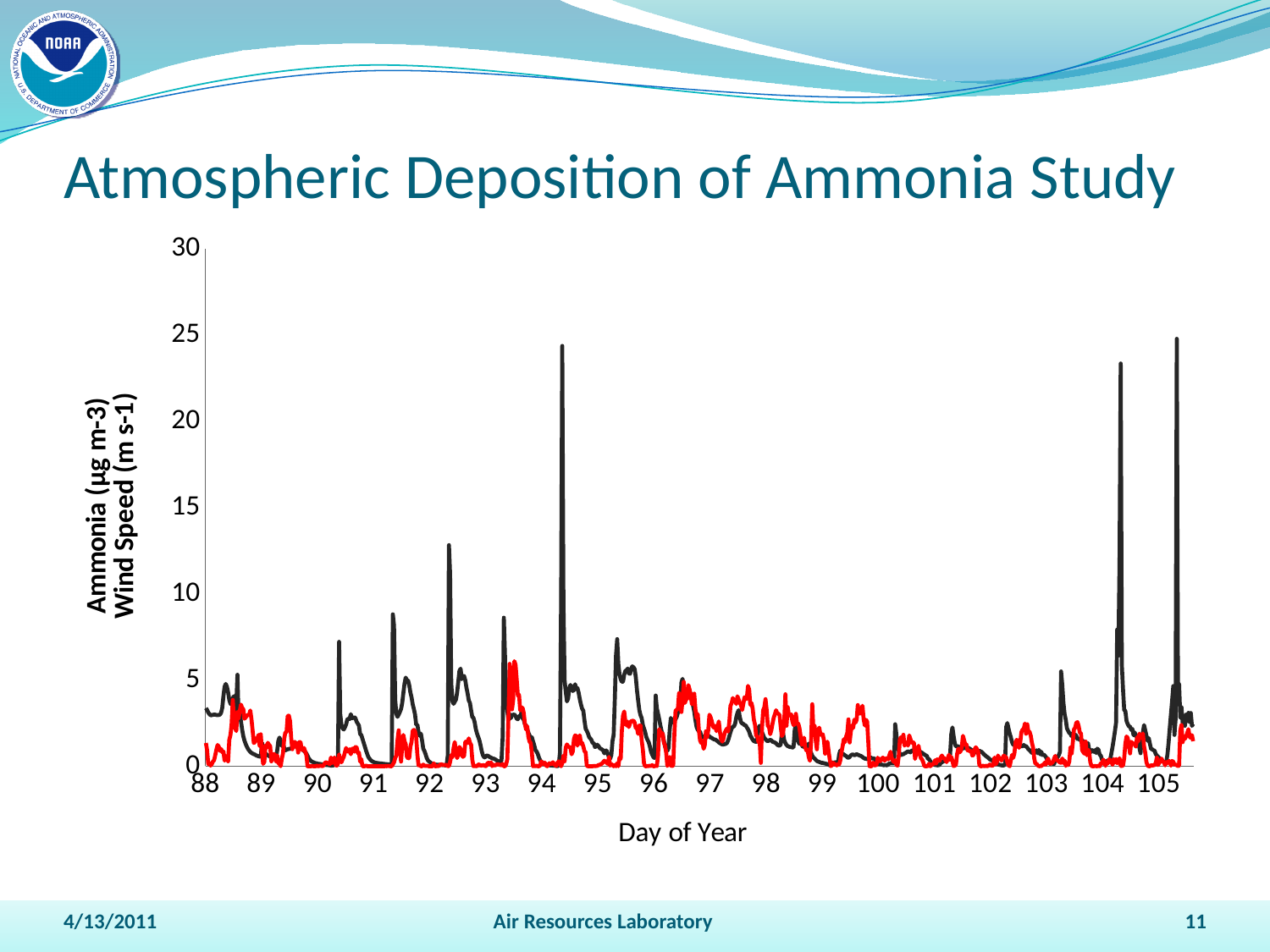

# Atmospheric Deposition of Ammonia Study

### Chart

| Category |  |  |
|---|---|---|
| 88 | 3.3700111000404593 | 1.3476999999999995 |
| 88.0208333333333 | 3.263723613510837 | 0.9316500000000002 |
| 88.0416666666667 | 3.11799797703306 | 0.12974 |
| 88.0625 | 3.0259169847343115 | 0.16894000000000006 |
| 88.0833333333333 | 2.9510357967683003 | 0.037240000000000016 |
| 88.104166666666657 | 2.9633637058123794 | 0.12359000000000005 |
| 88.124999999999986 | 2.9816654369659568 | 0.26945 |
| 88.1458333333333 | 2.996618346041185 | 0.3451200000000001 |
| 88.166666666666671 | 2.991085761423732 | 0.6378700000000004 |
| 88.1875 | 2.9717243576638417 | 0.96612 |
| 88.2083333333333 | 2.9610777094244196 | 1.2347999999999995 |
| 88.229166666666657 | 2.9716379407696247 | 1.1431 |
| 88.25 | 2.9933862857145406 | 0.88995 |
| 88.2708333333333 | 3.104438376982271 | 1.0004 |
| 88.2916666666667 | 3.381019453864663 | 0.8189500000000002 |
| 88.3125 | 4.072980182656003 | 0.8528700000000002 |
| 88.3333333333333 | 4.607260403945285 | 0.3215500000000001 |
| 88.354166666666657 | 4.775235435027422 | 0.5843499999999998 |
| 88.374999999999986 | 4.606677873410369 | 0.57657 |
| 88.3958333333333 | 4.296869926564479 | 0.28474000000000005 |
| 88.4166666666667 | 3.849137998947541 | 1.5355999999999996 |
| 88.437500000000028 | 3.6203092339078853 | 1.8049999999999995 |
| 88.4583333333333 | 3.591384198964794 | 2.4263999999999997 |
| 88.479166666666657 | 3.938590990565347 | 3.8449999999999998 |
| 88.5 | 4.0682330461450755 | 2.7083 |
| 88.5208333333333 | 2.614592897589793 | 2.207500000000001 |
| 88.5416666666667 | 3.5869123777854393 | 2.043 |
| 88.5625 | 5.306271092238053 | 3.138 |
| 88.5833333333333 | 2.7213454524035807 | 2.7598 |
| 88.604166666666657 | 3.116319541009218 | 3.2069 |
| 88.624999999999986 | 2.6035424605163797 | 3.575499999999999 |
| 88.6458333333333 | 2.1221211553280352 | 3.382299999999999 |
| 88.666666666666671 | 1.7449468359301155 | 3.312799999999999 |
| 88.6875 | 1.4904311787591558 | 2.752899999999999 |
| 88.7083333333333 | 1.2923237442659294 | 2.8318999999999988 |
| 88.729166666666657 | 1.1400410977308395 | 2.938299999999999 |
| 88.75 | 1.0112170563528873 | 2.966299999999999 |
| 88.7708333333333 | 0.9078785171234367 | 2.9943 |
| 88.7916666666667 | 0.8341181770948127 | 3.235 |
| 88.8125 | 0.7717840597214825 | 2.7143 |
| 88.8333333333333 | 0.7321849124527606 | 2.055899999999999 |
| 88.854166666666657 | 0.7007441661940552 | 1.3472 |
| 88.874999999999986 | 0.6743952895446389 | 1.407799999999999 |
| 88.8958333333333 | 0.6278924374200107 | 1.6148 |
| 88.9166666666667 | 0.603612259792229 | 1.5762 |
| 88.937500000000028 | 0.5748540707478705 | 1.818 |
| 88.9583333333333 | 0.5603098864447795 | 1.1828 |
| 88.979166666666657 | 0.5681061731484522 | 1.8505 |
| 89 | 1.3578711118170659 | 0.78563 |
| 89.0208333333333 | 1.0520027360992859 | 0.13976000000000005 |
| 89.0416666666667 | 0.8651523912872994 | 0.25344 |
| 89.0625 | 0.7423605401655103 | 1.2061999999999995 |
| 89.0833333333333 | 0.6740155603118898 | 1.0602 |
| 89.104166666666657 | 0.6301079586748622 | 1.3612 |
| 89.124999999999986 | 0.5879160430165498 | 1.2328999999999997 |
| 89.1458333333333 | 0.5740373004289484 | 1.1796 |
| 89.166666666666671 | 0.5469708824824036 | 0.2831100000000001 |
| 89.1875 | 0.5318351139784568 | 0.70555 |
| 89.2083333333333 | 0.5167486970182129 | 0.7007500000000002 |
| 89.229166666666657 | 0.5081746512316678 | 0.68099 |
| 89.25 | 0.5192473275685475 | 0.26814000000000004 |
| 89.2708333333333 | 0.8943368743475132 | 0.62736 |
| 89.2916666666667 | 1.4806006790924278 | 0.18658000000000005 |
| 89.3125 | 1.662357526950365 | 0.13453 |
| 89.3333333333333 | 1.4570417336979378 | 0.0 |
| 89.354166666666657 | 1.1752822316125002 | 0.43904000000000015 |
| 89.374999999999986 | 1.343664087532302 | 0.7450700000000002 |
| 89.3958333333333 | 1.0530329041832553 | 1.5964 |
| 89.4166666666667 | 0.9217926556027727 | 1.9571 |
| 89.437500000000028 | 0.9549890448836097 | 1.9757 |
| 89.4583333333333 | 0.9855163405542376 | 2.911199999999999 |
| 89.479166666666657 | 1.003215634384943 | 2.934999999999999 |
| 89.5 | 1.0087172849878059 | 2.6214 |
| 89.5208333333333 | 1.0455687603401425 | 1.6325 |
| 89.5416666666667 | 1.0945162265045305 | 0.9833199999999997 |
| 89.5625 | 1.1477060662334169 | 1.3594999999999995 |
| 89.5833333333333 | 1.2573164786555302 | 1.4166999999999996 |
| 89.604166666666657 | 1.3512281186694497 | 1.1006 |
| 89.624999999999986 | 1.325710506578132 | 1.3245 |
| 89.6458333333333 | 1.328459115920208 | 0.78934 |
| 89.666666666666671 | 1.2940113929453168 | 1.4008999999999996 |
| 89.6875 | 1.1560855380966342 | 1.3951 |
| 89.7083333333333 | 1.054446608726224 | 0.9479900000000002 |
| 89.729166666666657 | 0.9531359445563227 | 0.94053 |
| 89.75 | 0.8816266643895775 | 1.0572999999999995 |
| 89.7708333333333 | 0.8212273861199407 | 0.8466100000000002 |
| 89.7916666666667 | 0.7449906131162075 | 0.6461500000000002 |
| 89.8125 | 0.6121326066212667 | 0.0 |
| 89.8333333333333 | 0.4572367190058809 | 0.0 |
| 89.854166666666657 | 0.3738330040879778 | 0.0 |
| 89.874999999999986 | 0.29915769128490244 | 0.0 |
| 89.8958333333333 | 0.25297468751018887 | 0.014700000000000001 |
| 89.9166666666667 | 0.22938955307129308 | 0.0 |
| 89.937500000000028 | 0.19965714386084762 | 0.0 |
| 89.9583333333333 | 0.17571963597582096 | 0.0 |
| 89.979166666666657 | 0.16748038393576972 | 0.0386 |
| 90 | 0.1425602571229188 | 0.0 |
| 90.0208333333333 | 0.1339039682973423 | 0.011760000000000005 |
| 90.0416666666667 | 0.12788375308973307 | 0.03593 |
| 90.0625 | 0.10870632129117723 | 0.01612 |
| 90.0833333333333 | 0.10925051482814815 | 5.000000000000003e-05 |
| 90.104166666666657 | 0.09495391801954045 | 0.07922000000000001 |
| 90.124999999999986 | 0.08979185243894851 | 0.2058 |
| 90.1458333333333 | 0.07196563520547655 | 0.22703 |
| 90.166666666666671 | 0.07399955207804029 | 0.18821000000000007 |
| 90.1875 | 0.056402368117734816 | 0.16774000000000006 |
| 90.2083333333333 | 0.06400743241488308 | 0.1133 |
| 90.229166666666657 | 0.031362011203964285 | 0.50998 |
| 90.25 | 0.03980798315384371 | 0.18048000000000006 |
| 90.2708333333333 | 0.04694452805351101 | 0.37627000000000016 |
| 90.2916666666667 | 0.08366228174132885 | 0.5055699999999996 |
| 90.3125 | 0.10849938287028488 | 0.08014 |
| 90.3333333333333 | 0.11954549185394998 | 0.032070000000000015 |
| 90.354166666666657 | 0.27040068085171876 | 0.13785 |
| 90.374999999999986 | 7.2161768649856155 | 0.6858900000000002 |
| 90.3958333333333 | 3.0281290212790295 | 0.3597700000000001 |
| 90.4166666666667 | 2.404271966790921 | 0.22682 |
| 90.437500000000028 | 2.2000844846214185 | 0.4051200000000001 |
| 90.4583333333333 | 2.1301790080098186 | 0.5433599999999997 |
| 90.479166666666657 | 2.2613838266054884 | 0.8158500000000002 |
| 90.5 | 2.423389088553757 | 1.0597999999999996 |
| 90.5208333333333 | 2.7105105523681186 | 0.8510200000000002 |
| 90.5416666666667 | 2.756812784259155 | 0.86333 |
| 90.5625 | 2.7340632608456 | 0.9845699999999995 |
| 90.5833333333333 | 3.0198081642509145 | 0.6934 |
| 90.604166666666657 | 2.782280453161447 | 0.98762 |
| 90.624999999999986 | 2.802953254050973 | 1.0376999999999996 |
| 90.6458333333333 | 2.8450242989471097 | 0.84596 |
| 90.666666666666671 | 2.7869019485419155 | 1.1189 |
| 90.6875 | 2.5806075915476403 | 1.0905 |
| 90.7083333333333 | 2.470918608458471 | 0.76658 |
| 90.729166666666657 | 2.3565850966946496 | 0.78955 |
| 90.75 | 1.864921963609374 | 0.26525000000000004 |
| 90.7708333333333 | 1.8078489727447047 | 0.4092 |
| 90.7916666666667 | 1.592350325835947 | 0.0 |
| 90.8125 | 1.370625612945532 | 0.0 |
| 90.8333333333333 | 1.1552636793379276 | 0.0 |
| 90.854166666666657 | 0.9183542961697544 | 0.04840000000000001 |
| 90.874999999999986 | 0.7227221451378997 | 0.0 |
| 90.8958333333333 | 0.5412785192429812 | 0.0 |
| 90.9166666666667 | 0.44195732901447154 | 0.0 |
| 90.937500000000028 | 0.3543959255342284 | 0.0 |
| 90.9583333333333 | 0.3012050186385103 | 0.0 |
| 90.979166666666657 | 0.2564112519791521 | 0.0 |
| 91 | 0.23056936258256275 | 0.0 |
| 91.0208333333333 | 0.2026579626671244 | 0.0 |
| 91.0416666666667 | 0.1921930641102376 | 0.0 |
| 91.0625 | 0.18544343946823735 | 0.0 |
| 91.0833333333333 | 0.1712535579627937 | 0.0 |
| 91.104166666666657 | 0.16397892428990568 | 0.0 |
| 91.124999999999986 | 0.15684448990214872 | 0.0 |
| 91.1458333333333 | 0.1492936017834761 | 0.0 |
| 91.166666666666671 | 0.1379880224275807 | 0.0 |
| 91.1875 | 0.1306527006561594 | 0.0 |
| 91.2083333333333 | 0.12186163634990796 | 0.012140000000000001 |
| 91.229166666666657 | 0.11792681922063362 | 0.0 |
| 91.25 | 0.11322326145101234 | 0.02194 |
| 91.2708333333333 | 0.10244332807340002 | 0.00871 |
| 91.2916666666667 | 0.09889402836542631 | 0.0 |
| 91.3125 | 0.13908727003247523 | 0.0 |
| 91.3333333333333 | 8.810946212740667 | 0.11493 |
| 91.354166666666657 | 8.174127333543108 | 0.22235 |
| 91.374999999999986 | 3.850334793373339 | 0.4769900000000001 |
| 91.3958333333333 | 3.0414558690437232 | 0.6269800000000002 |
| 91.4166666666667 | 2.8629506965283213 | 1.4951999999999996 |
| 91.437500000000028 | 2.993803871153609 | 2.0824 |
| 91.4583333333333 | 3.1476536011878706 | 1.084 |
| 91.479166666666657 | 3.3164943291486613 | 0.26863000000000004 |
| 91.5 | 3.6667974111793793 | 1.1711 |
| 91.5208333333333 | 4.239825120744964 | 1.8132999999999995 |
| 91.5416666666667 | 4.801583532705156 | 1.4414999999999996 |
| 91.5625 | 5.1398895543163405 | 1.2801 |
| 91.5833333333333 | 4.987959823525471 | 0.5635 |
| 91.604166666666657 | 4.985764180129811 | 0.4545 |
| 91.624999999999986 | 4.71470815679102 | 0.4749700000000001 |
| 91.6458333333333 | 4.283660584638877 | 1.1322 |
| 91.666666666666671 | 3.998120780082737 | 1.4054999999999993 |
| 91.6875 | 3.596348059749134 | 2.0496 |
| 91.7083333333333 | 3.3117515347610085 | 2.1047 |
| 91.729166666666657 | 2.996069100748723 | 2.031599999999999 |
| 91.75 | 2.4115266082579843 | 1.6854 |
| 91.7708333333333 | 2.398385736506796 | 0.6580700000000003 |
| 91.7916666666667 | 1.9879144164496196 | 0.04818 |
| 91.8125 | 1.765984646659215 | 0.06457 |
| 91.8333333333333 | 1.8884171086913688 | 0.0 |
| 91.854166666666657 | 1.503064360734263 | 0.0 |
| 91.874999999999986 | 1.0145547550969019 | 0.09354000000000005 |
| 91.8958333333333 | 0.887275353111041 | 0.034300000000000004 |
| 91.9166666666667 | 0.7025072956498476 | 0.014749999999999996 |
| 91.937500000000028 | 0.47777800368451023 | 0.02744000000000001 |
| 91.9583333333333 | 0.34344915627051864 | 0.01628 |
| 91.979166666666657 | 0.2732734991967297 | 0.0 |
| 92 | 0.22537213726137495 | 0.0 |
| 92.0208333333333 | 0.17088158575852364 | 0.0 |
| 92.0416666666667 | 0.1431401124057321 | 0.0 |
| 92.0625 | 0.11837621715931589 | 0.17286 |
| 92.0833333333333 | 0.10911337995493826 | 0.00234 |
| 92.104166666666657 | 0.09047869485016116 | 0.0 |
| 92.124999999999986 | 0.0926976282231501 | 0.02107 |
| 92.1458333333333 | 0.08133802607884184 | 0.00436 |
| 92.166666666666671 | 0.07650904268973062 | 0.043010000000000013 |
| 92.1875 | 0.07870124583100284 | 0.12941000000000005 |
| 92.2083333333333 | 0.0621482707255501 | 0.09424 |
| 92.229166666666657 | 0.07221046736142334 | 0.07290000000000002 |
| 92.25 | 0.06363721339863039 | 0.06261 |
| 92.2708333333333 | 0.04291975207003629 | 0.07279 |
| 92.2916666666667 | 0.0568218584080034 | 0.08074 |
| 92.3125 | 0.6020624637041525 | 0.0 |
| 92.3333333333333 | 12.828201280482649 | 0.0159 |
| 92.354166666666657 | 11.153026840732414 | 0.24571000000000007 |
| 92.374999999999986 | 4.8178662889983475 | 0.6381400000000003 |
| 92.3958333333333 | 3.7647132510975574 | 0.5290399999999997 |
| 92.4166666666667 | 3.620127525858406 | 1.0665 |
| 92.437500000000028 | 3.742146001918314 | 1.4007999999999996 |
| 92.4583333333333 | 3.8654295785521477 | 0.8232 |
| 92.479166666666657 | 4.263700593858469 | 0.47296000000000016 |
| 92.5 | 4.90874173602116 | 0.68736 |
| 92.5208333333333 | 5.537231031159594 | 1.1142 |
| 92.5416666666667 | 5.658822966334848 | 1.0068999999999995 |
| 92.5625 | 5.049434918151116 | 0.6329700000000003 |
| 92.5833333333333 | 5.219894838149945 | 0.54254 |
| 92.604166666666657 | 5.2310434633769445 | 0.60727 |
| 92.624999999999986 | 4.987981235904147 | 1.405899999999999 |
| 92.6458333333333 | 4.548470700645531 | 1.4398999999999993 |
| 92.666666666666671 | 4.2141543750516535 | 1.3484 |
| 92.6875 | 3.8105185342382972 | 1.6163 |
| 92.7083333333333 | 3.6707514261402747 | 1.3567 |
| 92.729166666666657 | 3.227534876114758 | 1.2361 |
| 92.75 | 2.8546827515105186 | 0.38198000000000026 |
| 92.7708333333333 | 2.8089366574644044 | 0.003480000000000001 |
| 92.7916666666667 | 2.5591957148782405 | 0.009800000000000007 |
| 92.8125 | 2.158680578876277 | 0.01225 |
| 92.8333333333333 | 1.9145294976775418 | 0.0 |
| 92.854166666666657 | 1.708993944226929 | 0.08521000000000002 |
| 92.874999999999986 | 1.5227844143372264 | 0.10731 |
| 92.8958333333333 | 1.2371260621534068 | 0.01775 |
| 92.9166666666667 | 0.8933063354646271 | 0.05145 |
| 92.937500000000028 | 0.6603302004462422 | 0.05205 |
| 92.9583333333333 | 0.5221755522074386 | 0.07290000000000002 |
| 92.979166666666657 | 0.5113298046479978 | 0.0 |
| 93 | 0.6138983760500613 | 0.01753 |
| 93.0208333333333 | 0.6150810819005267 | 0.16704 |
| 93.0416666666667 | 0.580896652876614 | 0.20645000000000005 |
| 93.0625 | 0.5204463240541031 | 0.11552999999999998 |
| 93.0833333333333 | 0.5095277863163623 | 0.22366 |
| 93.104166666666657 | 0.4440113206696959 | 0.006210000000000002 |
| 93.124999999999986 | 0.4483909921636924 | 0.09038000000000002 |
| 93.1458333333333 | 0.4195054120024924 | 0.0465 |
| 93.166666666666671 | 0.3858044660056765 | 0.05880000000000001 |
| 93.1875 | 0.33219601038615565 | 0.11084999999999996 |
| 93.2083333333333 | 0.3021381222728952 | 0.10764000000000003 |
| 93.229166666666657 | 0.27670253223298286 | 0.09375000000000004 |
| 93.25 | 0.27612858960328696 | 0.0655 |
| 93.2708333333333 | 0.323315379130908 | 0.059940000000000014 |
| 93.2916666666667 | 1.758751336184305 | 0.13061 |
| 93.3125 | 8.616125057576264 | 0.0 |
| 93.3333333333333 | 6.383847011539297 | 0.0 |
| 93.354166666666657 | 3.9114121168426017 | 0.12234 |
| 93.374999999999986 | 3.206800490933579 | 0.4165500000000001 |
| 93.3958333333333 | 2.660652075459957 | 2.9671 |
| 93.4166666666667 | 3.0326615276459865 | 5.9385 |
| 93.437500000000028 | 2.7834334165694212 | 5.28 |
| 93.4583333333333 | 2.984291724171661 | 3.2963 |
| 93.479166666666657 | 2.9794970482072554 | 3.834399999999999 |
| 93.5 | 3.011569491169143 | 6.0952 |
| 93.5208333333333 | 2.9088766691185586 | 5.8824 |
| 93.5416666666667 | 2.760703506660207 | 5.0383000000000004 |
| 93.5625 | 2.722631743105452 | 4.1066 |
| 93.5833333333333 | 2.9003607836751484 | 4.1368 |
| 93.604166666666657 | 2.8699591470743653 | 3.2357 |
| 93.624999999999986 | 3.109711949535599 | 3.4004 |
| 93.6458333333333 | 2.7890996486922885 | 3.3878 |
| 93.666666666666671 | 2.705895376602775 | 3.1084 |
| 93.6875 | 2.4370361647022953 | 2.472799999999999 |
| 93.7083333333333 | 2.3668530405748287 | 2.1262 |
| 93.729166666666657 | 2.146604171290939 | 2.321699999999999 |
| 93.75 | 1.9436896163808635 | 1.6938 |
| 93.7708333333333 | 1.790096424483092 | 1.4265999999999996 |
| 93.7916666666667 | 1.6565035038566 | 1.3529 |
| 93.8125 | 1.6754924543272118 | 0.75433 |
| 93.8333333333333 | 1.4311712452796457 | 0.0 |
| 93.854166666666657 | 1.2275555849283648 | 0.03054 |
| 93.874999999999986 | 0.9341823338894346 | 0.0 |
| 93.8958333333333 | 0.8562215843187791 | 0.03936 |
| 93.9166666666667 | 0.7193741755372554 | 0.0 |
| 93.937500000000028 | 0.510878955491159 | 0.0 |
| 93.9583333333333 | 0.35569932659547654 | 0.02967 |
| 93.979166666666657 | 0.26655778000319946 | 0.2831100000000001 |
| 94 | 0.22106836204985342 | 0.16246 |
| 94.0208333333333 | 0.15407785336368415 | 0.12027000000000003 |
| 94.0416666666667 | 0.12856711339409335 | 0.2101 |
| 94.0625 | 0.11078275061598479 | 0.055590000000000014 |
| 94.0833333333333 | 0.08983139968251339 | 0.0 |
| 94.104166666666657 | 0.06686326182451044 | 0.07007 |
| 94.124999999999986 | 0.05767736167520647 | 0.17624000000000006 |
| 94.1458333333333 | 0.044892783082183675 | 0.13442 |
| 94.166666666666671 | 0.042190441858041924 | 0.12304000000000002 |
| 94.1875 | 0.03289211200169559 | 0.23308 |
| 94.2083333333333 | 0.03686596300870501 | 0.11677999999999998 |
| 94.229166666666657 | 0.02515584836936598 | 0.058689999999999985 |
| 94.25 | 0.011562859936639743 | 0.01884 |
| 94.2708333333333 | 0.0009720541818607247 | 0.21947000000000005 |
| 94.2916666666667 | 0.053977043784101404 | 0.28246000000000016 |
| 94.3125 | 0.7788406596518481 | 0.17341000000000006 |
| 94.3333333333333 | 9.691671146314766 | 0.0 |
| 94.354166666666657 | 24.38337177155389 | 0.17297 |
| 94.374999999999986 | 9.457647102676377 | 0.62284 |
| 94.3958333333333 | 4.98667501702003 | 0.2861100000000001 |
| 94.4166666666667 | 4.326999285006379 | 1.0822 |
| 94.437500000000028 | 3.7618446765023252 | 1.2651999999999997 |
| 94.4583333333333 | 3.9238768835072917 | 1.1536 |
| 94.479166666666657 | 4.546496914496214 | 1.1088 |
| 94.5 | 4.713801786055623 | 1.0874999999999995 |
| 94.5208333333333 | 4.529062791139176 | 0.69204 |
| 94.5416666666667 | 4.360745239366098 | 0.86158 |
| 94.5625 | 4.423207209285217 | 1.5748 |
| 94.5833333333333 | 4.756211130942605 | 1.7907 |
| 94.604166666666657 | 4.469843236750935 | 1.7466999999999995 |
| 94.624999999999986 | 4.534196799965322 | 1.1933 |
| 94.6458333333333 | 4.273433524635967 | 1.5582 |
| 94.666666666666671 | 3.891445961409756 | 1.7948999999999995 |
| 94.6875 | 3.5814317134374405 | 1.3082 |
| 94.7083333333333 | 3.3299200359787378 | 1.3565 |
| 94.729166666666657 | 3.224112419012037 | 1.1525 |
| 94.75 | 2.6652841723118974 | 0.8759000000000002 |
| 94.7708333333333 | 2.1707383739968313 | 0.80714 |
| 94.7916666666667 | 2.0533221215464006 | 0.029840000000000002 |
| 94.8125 | 1.8985901566939505 | 0.0 |
| 94.8333333333333 | 1.689066380448857 | 0.0 |
| 94.854166666666657 | 1.612405339889634 | 0.0 |
| 94.874999999999986 | 1.5163161529219595 | 0.0 |
| 94.8958333333333 | 1.344467908887828 | 0.0 |
| 94.9166666666667 | 1.3382339619693029 | 0.02679 |
| 94.937500000000028 | 1.1115581389089757 | 0.0 |
| 94.9583333333333 | 1.1532895629830648 | 0.015840000000000003 |
| 94.979166666666657 | 1.2478176937166638 | 0.01889 |
| 95 | 1.1762446743621813 | 0.07459000000000003 |
| 95.0208333333333 | 1.0579330862579255 | 0.07355 |
| 95.0416666666667 | 1.0135519231142815 | 0.12272000000000004 |
| 95.0625 | 0.9715767124181152 | 0.15560000000000004 |
| 95.0833333333333 | 0.9198887829796991 | 0.23651000000000005 |
| 95.104166666666657 | 0.746717001631388 | 0.31915000000000016 |
| 95.124999999999986 | 0.9104941513149254 | 0.26721 |
| 95.1458333333333 | 0.9022365676589392 | 0.19627 |
| 95.166666666666671 | 0.6914414567709831 | 0.13497 |
| 95.1875 | 0.5379907634727227 | 0.54227 |
| 95.2083333333333 | 0.43480482970260137 | 0.03278000000000001 |
| 95.229166666666657 | 0.6458423273472251 | 0.11836000000000002 |
| 95.25 | 1.458476479543681 | 0.07709000000000003 |
| 95.2708333333333 | 1.8183986842567441 | 0.0 |
| 95.2916666666667 | 3.9377544238491993 | 0.06392 |
| 95.3125 | 6.4297720805166145 | 0.0 |
| 95.3333333333333 | 7.37251812046131 | 0.17640000000000006 |
| 95.354166666666657 | 5.937275773026143 | 0.0 |
| 95.374999999999986 | 5.341450579319194 | 0.50661 |
| 95.3958333333333 | 5.0462822565504135 | 0.42303 |
| 95.4166666666667 | 4.893605111452946 | 2.055799999999999 |
| 95.437500000000028 | 4.9034008519035766 | 2.9281 |
| 95.4583333333333 | 5.3087818145576495 | 3.1757 |
| 95.479166666666657 | 5.5298192748476485 | 2.5972 |
| 95.5 | 5.567259658440001 | 2.366399999999999 |
| 95.5208333333333 | 5.665233917508577 | 2.5882 |
| 95.5416666666667 | 5.3885551309264645 | 2.2698 |
| 95.5625 | 5.355066682443951 | 2.5016 |
| 95.5833333333333 | 5.668314272931561 | 2.617 |
| 95.604166666666657 | 5.794549790702214 | 2.6265 |
| 95.624999999999986 | 5.73840609769401 | 2.6438 |
| 95.6458333333333 | 5.6304445964641525 | 2.521 |
| 95.666666666666671 | 5.160487543415662 | 2.203700000000001 |
| 95.6875 | 4.393106861508214 | 2.2085 |
| 95.7083333333333 | 3.8107536918561875 | 1.8707 |
| 95.729166666666657 | 3.2487573531939375 | 2.3609999999999998 |
| 95.75 | 2.960758810739027 | 2.3568999999999987 |
| 95.7708333333333 | 2.8000515581983714 | 1.5218999999999996 |
| 95.7916666666667 | 2.392819373857338 | 0.96791 |
| 95.8125 | 2.191136697753471 | 0.16867 |
| 95.8333333333333 | 1.9787664080400575 | 0.0 |
| 95.854166666666657 | 1.6885624899116995 | 0.0007600000000000003 |
| 95.874999999999986 | 1.5291963400738475 | 0.007240000000000003 |
| 95.8958333333333 | 1.3925760444385122 | 0.01426 |
| 95.9166666666667 | 1.1565921506109926 | 0.029349999999999998 |
| 95.937500000000028 | 0.8514283158669701 | 0.01007 |
| 95.9583333333333 | 0.6670643883172027 | 0.0655 |
| 95.979166666666657 | 0.5328223695868824 | 0.0 |
| 96 | 0.4749137668740169 | 0.0 |
| 96.0208333333333 | 4.103587444835541 | 0.03996 |
| 96.0416666666667 | 3.3595108277979566 | 0.005830000000000002 |
| 96.0625 | 3.0623682129717897 | 0.5945299999999998 |
| 96.0833333333333 | 2.7313298184564876 | 2.1484 |
| 96.104166666666657 | 2.368925245514331 | 1.9604 |
| 96.124999999999986 | 2.046271713879533 | 1.9229 |
| 96.1458333333333 | 1.8600634007586136 | 1.8857999999999995 |
| 96.166666666666671 | 1.4853392656361957 | 1.3841 |
| 96.1875 | 1.1539842552796367 | 1.1896 |
| 96.2083333333333 | 0.9806651237124614 | 0.7805199999999998 |
| 96.229166666666657 | 0.8920295722729978 | 0.016930000000000008 |
| 96.25 | 1.058330810270484 | 0.1397 |
| 96.2708333333333 | 2.0959549539019937 | 0.53982 |
| 96.2916666666667 | 2.801639236996758 | 0.03909 |
| 96.3125 | 2.630367657243529 | 0.012520000000000003 |
| 96.3333333333333 | 2.5172216289241898 | 0.04072000000000001 |
| 96.354166666666657 | 2.6517692251460776 | 1.8948 |
| 96.374999999999986 | 2.724548873511439 | 3.2178 |
| 96.3958333333333 | 2.8574213363096486 | 3.271 |
| 96.4166666666667 | 3.108569213567512 | 3.335399999999999 |
| 96.437500000000028 | 3.2653584849035835 | 4.2328 |
| 96.4583333333333 | 3.5704761174429382 | 3.7699 |
| 96.479166666666657 | 4.856837439443656 | 3.1445 |
| 96.5 | 5.067408728337286 | 3.875999999999999 |
| 96.5208333333333 | 4.59424600023993 | 4.8938 |
| 96.5416666666667 | 4.350894138785752 | 3.6656 |
| 96.5625 | 4.30477917642487 | 3.8871 |
| 96.5833333333333 | 4.383086234762115 | 3.8992999999999993 |
| 96.604166666666657 | 4.446537887826031 | 4.702 |
| 96.624999999999986 | 4.368686761476138 | 4.4505 |
| 96.6458333333333 | 4.167878782248922 | 4.111999999999998 |
| 96.666666666666671 | 3.805284739659316 | 3.598 |
| 96.6875 | 3.522292743051392 | 3.652099999999999 |
| 96.7083333333333 | 3.1713892525331366 | 4.2083 |
| 96.729166666666657 | 2.68521755962494 | 3.3173999999999997 |
| 96.75 | 2.2698862180008392 | 2.785 |
| 96.7708333333333 | 2.1123785074907984 | 3.0328999999999993 |
| 96.7916666666667 | 2.028538361969701 | 2.068 |
| 96.8125 | 2.002743793910351 | 1.4847999999999995 |
| 96.8333333333333 | 1.7760866804853397 | 1.3423 |
| 96.854166666666657 | 1.6874919876492058 | 1.474 |
| 96.874999999999986 | 1.7461490842679646 | 1.0101 |
| 96.8958333333333 | 1.6883423175759997 | 1.2094999999999996 |
| 96.9166666666667 | 1.74609369337613 | 2.0296 |
| 96.937500000000028 | 1.8172831656388737 | 1.6704 |
| 96.9583333333333 | 1.7797213388009898 | 2.0844 |
| 96.979166666666657 | 1.730931707313359 | 2.9861 |
| 97 | 1.664024313639095 | 2.8362999999999987 |
| 97.0208333333333 | 1.6418361076493837 | 2.6193 |
| 97.0416666666667 | 1.5921301173356628 | 2.3047 |
| 97.0625 | 1.5563559120649635 | 2.2321 |
| 97.0833333333333 | 1.5493414202020002 | 2.3432 |
| 97.104166666666657 | 1.4998003589153064 | 2.036099999999999 |
| 97.124999999999986 | 1.4466481103225117 | 2.2202 |
| 97.1458333333333 | 1.3815819521292545 | 2.5981 |
| 97.166666666666671 | 1.33801340843343 | 1.983 |
| 97.1875 | 1.2987852376676638 | 1.5577999999999996 |
| 97.2083333333333 | 1.2579924788741448 | 1.4282999999999995 |
| 97.229166666666657 | 1.2663060212442623 | 1.5945 |
| 97.25 | 1.276352077018247 | 1.9238 |
| 97.2708333333333 | 1.300480781253964 | 2.0702 |
| 97.2916666666667 | 1.347024717089125 | 2.1807 |
| 97.3125 | 1.5063347098472675 | 2.0086 |
| 97.3333333333333 | 1.7330870865120487 | 2.551999999999999 |
| 97.354166666666657 | 1.97598526101481 | 3.5017 |
| 97.374999999999986 | 2.187009297231891 | 3.6544 |
| 97.3958333333333 | 2.2900057733671315 | 3.9568999999999988 |
| 97.4166666666667 | 2.309130129336926 | 3.7825 |
| 97.437500000000028 | 2.4718729756811872 | 3.855899999999999 |
| 97.4583333333333 | 2.837001339022597 | 3.6084 |
| 97.479166666666657 | 3.085970619531638 | 4.0577999999999985 |
| 97.5 | 3.2537870300636804 | 3.8651999999999997 |
| 97.5208333333333 | 2.8521687885622957 | 3.676499999999999 |
| 97.5416666666667 | 2.56423004989916 | 3.5495 |
| 97.5625 | 2.477611120448967 | 3.2629 |
| 97.5833333333333 | 2.4599201540928863 | 3.6095 |
| 97.604166666666657 | 2.3778088275019633 | 4.004899999999998 |
| 97.624999999999986 | 2.3733465990540163 | 3.8994999999999993 |
| 97.6458333333333 | 2.2530099202469183 | 3.915399999999999 |
| 97.666666666666671 | 2.145191805464463 | 4.660399999999998 |
| 97.6875 | 2.0013602060956712 | 4.4501 |
| 97.7083333333333 | 1.788560241241262 | 3.568 |
| 97.729166666666657 | 1.6645626791054224 | 3.6645 |
| 97.75 | 1.5425858535180137 | 3.355199999999999 |
| 97.7708333333333 | 1.4549227829521512 | 2.6973 |
| 97.7916666666667 | 1.4321782826698084 | 2.4177 |
| 97.8125 | 1.4044194333170494 | 1.7617999999999996 |
| 97.8333333333333 | 1.6805168069337701 | 1.7495999999999996 |
| 97.854166666666657 | 2.2318490056713935 | 1.3896999999999995 |
| 97.874999999999986 | 2.35015386825209 | 1.4934999999999996 |
| 97.8958333333333 | 2.1368772631859407 | 0.19219 |
| 97.9166666666667 | 1.965863049899631 | 2.2125999999999997 |
| 97.937500000000028 | 1.8031505982614788 | 3.2521999999999998 |
| 97.9583333333333 | 1.6339500088924799 | 3.4215 |
| 97.979166666666657 | 1.5654939540881763 | 3.890799999999999 |
| 98 | 1.4860907133800578 | 3.2508 |
| 98.0208333333333 | 1.4448538131706232 | 2.316199999999999 |
| 98.0416666666667 | 1.5029274829961796 | 2.3 |
| 98.0625 | 1.5222796589586758 | 1.8568 |
| 98.0833333333333 | 1.50395006533064 | 2.0949 |
| 98.104166666666657 | 1.4170206334791124 | 2.468 |
| 98.124999999999986 | 1.4038454330597778 | 2.814799999999999 |
| 98.1458333333333 | 1.373876090210704 | 2.999499999999999 |
| 98.166666666666671 | 1.3323718430243643 | 3.2472000000000008 |
| 98.1875 | 1.252218432116015 | 3.079099999999999 |
| 98.2083333333333 | 1.205237739502129 | 3.0462 |
| 98.229166666666657 | 1.191713280716032 | 2.9663999999999997 |
| 98.25 | 1.2555914288316798 | 2.3005 |
| 98.2708333333333 | 1.8897180559508295 | 1.7473999999999996 |
| 98.2916666666667 | 1.929650425636062 | 1.8792 |
| 98.3125 | 1.5118926366742003 | 2.5665 |
| 98.3333333333333 | 1.3471620911421422 | 4.1770999999999985 |
| 98.354166666666657 | 1.227930394671148 | 2.3468999999999993 |
| 98.374999999999986 | 1.1705862761460004 | 3.4273 |
| 98.3958333333333 | 1.1393083824039454 | 2.9638 |
| 98.4166666666667 | 1.112917706816028 | 2.9520999999999993 |
| 98.437500000000028 | 1.1078805235415312 | 3.0034 |
| 98.4583333333333 | 1.0889378438870487 | 2.5955999999999997 |
| 98.479166666666657 | 1.1009778436059163 | 2.3928999999999987 |
| 98.5 | 2.095029846677338 | 2.431799999999999 |
| 98.5208333333333 | 2.515999057258777 | 3.0383 |
| 98.5416666666667 | 1.7492010317712943 | 2.4531 |
| 98.5625 | 1.41670781953959 | 2.4722999999999993 |
| 98.5833333333333 | 1.2992822107947266 | 2.2312 |
| 98.604166666666657 | 1.3435071059202657 | 1.7571999999999997 |
| 98.624999999999986 | 1.236388788716084 | 1.2417999999999996 |
| 98.6458333333333 | 1.1254892055539139 | 1.3582 |
| 98.666666666666671 | 1.1375897071975403 | 1.6556999999999995 |
| 98.6875 | 1.1004060028377038 | 1.0876999999999994 |
| 98.7083333333333 | 1.0670161939841396 | 0.91772 |
| 98.729166666666657 | 1.1637231871927234 | 0.9556100000000002 |
| 98.75 | 1.318793831668279 | 0.52898 |
| 98.7708333333333 | 0.9618878733437881 | 0.3171400000000001 |
| 98.7916666666667 | 0.7733282608817079 | 1.4191999999999996 |
| 98.8125 | 0.6089065487884571 | 3.597 |
| 98.8333333333333 | 0.5029132948102126 | 2.1453 |
| 98.854166666666657 | 0.44876406853039125 | 2.359899999999999 |
| 98.874999999999986 | 0.37079930413346934 | 1.4981 |
| 98.8958333333333 | 0.3064122793934609 | 0.9805399999999997 |
| 98.9166666666667 | 0.2708272909281278 | 2.0785 |
| 98.937500000000028 | 0.2508751259885184 | 2.2356 |
| 98.9583333333333 | 0.2189604187190979 | 1.8285 |
| 98.979166666666657 | 0.19590948496052224 | 1.8412999999999995 |
| 99 | 0.19177571614469463 | 1.8472 |
| 99.0208333333333 | 0.17104668917152208 | 1.5041 |
| 99.0416666666667 | 0.15836470055183896 | 0.7298300000000002 |
| 99.0625 | 0.141811125389289 | 1.2547999999999995 |
| 99.0833333333333 | 0.12167942741992945 | 1.4217999999999993 |
| 99.104166666666657 | 0.09681426411978446 | 0.8766100000000002 |
| 99.124999999999986 | 0.05108443993621952 | 0.3941800000000002 |
| 99.1458333333333 | 0.04849633336227992 | 0.0007100000000000002 |
| 99.166666666666671 | 0.18832046828649807 | 0.07323 |
| 99.1875 | 0.2128514963498863 | 0.19785 |
| 99.2083333333333 | 0.21452860812381078 | 0.10981 |
| 99.229166666666657 | 0.21413465062065937 | 0.09283000000000002 |
| 99.25 | 0.2475967389438821 | 0.04824 |
| 99.2708333333333 | 0.12588944241333108 | 0.12626 |
| 99.2916666666667 | 0.669502300518087 | 0.09860000000000006 |
| 99.3125 | 0.9104951446654914 | 0.33064000000000016 |
| 99.3333333333333 | 0.7623699655540086 | 0.80322 |
| 99.354166666666657 | 0.7198955438801083 | 1.1704 |
| 99.374999999999986 | 0.6872037745582302 | 1.5681 |
| 99.3958333333333 | 0.6276484314173923 | 1.3932 |
| 99.4166666666667 | 0.5944003083262734 | 1.7228999999999997 |
| 99.437500000000028 | 0.5185700625022864 | 1.9203 |
| 99.4583333333333 | 0.48695631446908055 | 2.716899999999999 |
| 99.479166666666657 | 0.5366195193077926 | 1.3797999999999995 |
| 99.5 | 0.6275187015087983 | 1.9982000000000004 |
| 99.5208333333333 | 0.6712382086815577 | 2.3604 |
| 99.5416666666667 | 0.6832390216735958 | 2.212699999999999 |
| 99.5625 | 0.6322271459051417 | 2.6975 |
| 99.5833333333333 | 0.6581595653943184 | 2.5284 |
| 99.604166666666657 | 0.697625731489365 | 2.6908 |
| 99.624999999999986 | 0.668481621691967 | 3.5489 |
| 99.6458333333333 | 0.6368969025014328 | 3.0733 |
| 99.666666666666671 | 0.6108243352622912 | 3.0532 |
| 99.6875 | 0.5835286749121574 | 3.2149 |
| 99.7083333333333 | 0.5357467958125468 | 3.5089 |
| 99.729166666666657 | 0.4795856149344838 | 2.7227 |
| 99.75 | 0.43880387656679337 | 2.359799999999999 |
| 99.7708333333333 | 0.43753236246903515 | 2.6919999999999997 |
| 99.7916666666667 | 0.41114204569620305 | 2.5877 |
| 99.8125 | 0.4486594651555553 | 1.3464 |
| 99.8333333333333 | 0.481818628692948 | 0.0049000000000000024 |
| 99.854166666666657 | 0.508576858460708 | 0.0 |
| 99.874999999999986 | 0.4598607513113133 | 0.003210000000000001 |
| 99.8958333333333 | 0.44664947722323545 | 0.21435 |
| 99.9166666666667 | 0.4608749353160544 | 0.06659 |
| 99.937500000000028 | 0.36237799854772024 | 0.04459000000000002 |
| 99.9583333333333 | 0.2592873077938288 | 0.10399000000000003 |
| 99.979166666666657 | 0.18511341618521127 | 0.4944100000000001 |
| 100 | 0.14317471464450532 | 0.3812200000000001 |
| 100.0208333333333 | 0.10475485007489864 | 0.28807000000000016 |
| 100.0416666666667 | 0.09864059973292812 | 0.3709800000000002 |
| 100.0625 | 0.08213921113620323 | 0.4865200000000001 |
| 100.0833333333333 | 0.0591219957333999 | 0.49223 |
| 100.10416666666666 | 0.06464780740692463 | 0.3128900000000001 |
| 100.12499999999999 | 0.06528299114920845 | 0.4645700000000001 |
| 100.1458333333333 | 0.04706091299546868 | 0.44775 |
| 100.16666666666667 | 0.10804391718698377 | 0.3977700000000001 |
| 100.1875 | 0.15643969728213403 | 0.6338400000000003 |
| 100.2083333333333 | 0.16418120920738397 | 0.8404 |
| 100.22916666666666 | 0.19647996337213194 | 0.49403 |
| 100.25 | 0.15061908397537208 | 0.3198600000000002 |
| 100.2708333333333 | 0.18700374411544918 | 0.23721000000000006 |
| 100.2916666666667 | 2.437655569469115 | 0.34790000000000015 |
| 100.3125 | 1.858526292268332 | 0.08521000000000002 |
| 100.3333333333333 | 1.1117632504112758 | 0.034460000000000005 |
| 100.35416666666666 | 0.9079913283797565 | 0.56508 |
| 100.37499999999999 | 0.6870479766233398 | 1.5609999999999995 |
| 100.3958333333333 | 0.6458292854628399 | 1.6846 |
| 100.4166666666667 | 0.6853949732149796 | 1.4257999999999993 |
| 100.43750000000003 | 0.6984656782314812 | 1.8247 |
| 100.4583333333333 | 0.7421426216585187 | 1.1957 |
| 100.47916666666666 | 0.7761427741479856 | 1.2857999999999996 |
| 100.5 | 0.8253485785281565 | 1.3898999999999995 |
| 100.5208333333333 | 0.8585556602500947 | 1.1940000000000004 |
| 100.5416666666667 | 0.8490415998901739 | 1.7897999999999996 |
| 100.5625 | 0.8007903756078895 | 1.5812999999999995 |
| 100.5833333333333 | 0.8978955645748437 | 1.3686 |
| 100.60416666666666 | 0.9200492192915238 | 1.3874 |
| 100.62499999999999 | 0.902594456040906 | 1.3521 |
| 100.6458333333333 | 0.8244777905684939 | 0.4240700000000001 |
| 100.66666666666667 | 0.7706483233071089 | 0.7281400000000002 |
| 100.6875 | 0.7201609994271085 | 0.8914199999999998 |
| 100.7083333333333 | 0.7078413143033462 | 1.1878 |
| 100.72916666666666 | 0.8692311990219874 | 0.72237 |
| 100.75 | 0.7962695127282022 | 0.4612 |
| 100.7708333333333 | 0.7841107703765124 | 0.38879 |
| 100.7916666666667 | 0.708840097664894 | 0.2236 |
| 100.8125 | 0.6831037763995104 | 0.0049000000000000024 |
| 100.8333333333333 | 0.627074319851879 | 0.0 |
| 100.85416666666666 | 0.616842378837689 | 0.0 |
| 100.87499999999999 | 0.425067297438642 | 0.01416 |
| 100.8958333333333 | 0.4118723366577732 | 0.14662 |
| 100.9166666666667 | 0.3005135809014244 | 0.0 |
| 100.93750000000003 | 0.19309162025142484 | 0.05951000000000002 |
| 100.9583333333333 | 0.1409406488542393 | 0.12234 |
| 100.97916666666666 | 0.10375834795038016 | 0.12461999999999998 |
| 101 | 0.07189707435324234 | 0.3499100000000001 |
| 101.0208333333333 | 0.06971506337881439 | 0.15087 |
| 101.0416666666667 | 0.04789987372536329 | 0.40049 |
| 101.0625 | 0.056952986878062696 | 0.3477900000000001 |
| 101.0833333333333 | 0.07587691379729841 | 0.3130600000000001 |
| 101.10416666666666 | 0.1941431206460403 | 0.5045399999999998 |
| 101.12499999999999 | 0.22971990013642632 | 0.62143 |
| 101.1458333333333 | 0.27349074737280527 | 0.48684000000000016 |
| 101.16666666666667 | 0.30402832976679006 | 0.4633800000000001 |
| 101.1875 | 0.32676679373374473 | 0.3574300000000001 |
| 101.2083333333333 | 0.365722684196506 | 0.23803 |
| 101.22916666666666 | 0.4289404043431064 | 0.4475900000000001 |
| 101.25 | 0.4023599393192204 | 0.6627000000000004 |
| 101.2708333333333 | 0.6627354426234281 | 0.3695100000000001 |
| 101.2916666666667 | 1.8654505191167197 | 0.53639 |
| 101.3125 | 2.2511319484841406 | 0.3142500000000001 |
| 101.3333333333333 | 1.7528285009166098 | 0.0061 |
| 101.35416666666666 | 1.3224000850571125 | 0.03474 |
| 101.37499999999999 | 1.1433258681212923 | 0.09898000000000004 |
| 101.3958333333333 | 1.150985706604806 | 0.7217700000000002 |
| 101.4166666666667 | 1.1525706366473891 | 1.0189999999999995 |
| 101.43750000000003 | 1.100908644566217 | 0.79854 |
| 101.4583333333333 | 1.0133086903845894 | 0.87362 |
| 101.47916666666666 | 0.9980539342995044 | 1.1176999999999995 |
| 101.5 | 1.0312076392083747 | 1.7635999999999996 |
| 101.5208333333333 | 1.069888709097662 | 1.4976999999999996 |
| 101.5416666666667 | 1.045730576668986 | 1.2484 |
| 101.5625 | 1.0422621437172752 | 1.2565 |
| 101.5833333333333 | 1.0816949617077871 | 0.9115599999999998 |
| 101.60416666666666 | 1.0488185363362978 | 0.94205 |
| 101.62499999999999 | 1.0085944572863141 | 0.84808 |
| 101.6458333333333 | 0.9586744745061088 | 0.8834699999999998 |
| 101.66666666666667 | 0.9030260314938527 | 0.6189800000000002 |
| 101.6875 | 0.8603772331750005 | 0.6485400000000002 |
| 101.7083333333333 | 0.8091875511170509 | 0.9831 |
| 101.72916666666666 | 0.8091368441647716 | 1.0978999999999997 |
| 101.75 | 0.7928634948611475 | 0.99971 |
| 101.7708333333333 | 0.8567989962290332 | 0.86338 |
| 101.7916666666667 | 0.8988887797947233 | 0.07018000000000002 |
| 101.8125 | 0.860801125393183 | 0.0 |
| 101.8333333333333 | 0.8338598679317055 | 0.0 |
| 101.85416666666666 | 0.7593545452603891 | 0.03893 |
| 101.87499999999999 | 0.6861925528619195 | 0.0035900000000000007 |
| 101.8958333333333 | 0.6330428681507604 | 0.006700000000000002 |
| 101.9166666666667 | 0.5680526495737317 | 0.02347 |
| 101.93750000000003 | 0.5246937812839272 | 5.000000000000003e-05 |
| 101.9583333333333 | 0.46700745925216375 | 0.04078 |
| 101.97916666666666 | 0.3935940642408855 | 0.09909000000000004 |
| 102 | 0.3684819222662367 | 0.033159999999999995 |
| 102.0208333333333 | 0.3422586697824778 | 0.02956 |
| 102.0416666666667 | 0.24584338631220773 | 0.06414 |
| 102.0625 | 0.1963532097746271 | 0.50187 |
| 102.0833333333333 | 0.21663395610311903 | 0.11319000000000003 |
| 102.10416666666666 | 0.1674855915336593 | 0.22687 |
| 102.12499999999999 | 0.12087073663626839 | 0.62246 |
| 102.1458333333333 | 0.08209822722370769 | 0.46136000000000016 |
| 102.16666666666667 | 0.06736242118633613 | 0.4379000000000001 |
| 102.1875 | 0.05001465018019205 | 0.3278600000000002 |
| 102.2083333333333 | 0.041355453167314545 | 0.4950600000000001 |
| 102.22916666666666 | 0.042026257240576056 | 0.6170200000000002 |
| 102.25 | 0.13240464363117688 | 0.5525599999999998 |
| 102.2708333333333 | 2.277119822049351 | 0.51129 |
| 102.2916666666667 | 2.5034305289534298 | 0.22513 |
| 102.3125 | 2.175729797083014 | 0.05085 |
| 102.3333333333333 | 1.905326784653683 | 0.0 |
| 102.35416666666666 | 1.681113854528456 | 0.3312900000000001 |
| 102.37499999999999 | 1.3902892632849395 | 0.6567600000000002 |
| 102.3958333333333 | 1.2513184757100713 | 0.48428000000000015 |
| 102.4166666666667 | 1.2204574487903974 | 0.74028 |
| 102.43750000000003 | 1.171583988200984 | 1.3996999999999995 |
| 102.4583333333333 | 1.2425586149259342 | 1.5270999999999995 |
| 102.47916666666666 | 1.241655134717275 | 1.4816999999999996 |
| 102.5 | 1.2265558849809433 | 1.0611999999999995 |
| 102.5208333333333 | 1.19933115897144 | 1.3586 |
| 102.5416666666667 | 1.159147662095901 | 1.9714 |
| 102.5625 | 1.1639776567796918 | 2.1224 |
| 102.5833333333333 | 1.2327112727684095 | 2.15 |
| 102.60416666666666 | 1.165651896820307 | 2.475699999999999 |
| 102.62499999999999 | 1.16088449253807 | 1.8827 |
| 102.6458333333333 | 1.082979031627643 | 2.4328999999999987 |
| 102.66666666666667 | 0.9839237015556768 | 1.9825 |
| 102.6875 | 0.9315680259599016 | 1.9971 |
| 102.7083333333333 | 0.8522507211685484 | 1.7751999999999994 |
| 102.72916666666666 | 0.7682251304330638 | 1.3653 |
| 102.75 | 0.7877159957986476 | 1.0909 |
| 102.7708333333333 | 0.9244614986695897 | 0.4483500000000001 |
| 102.7916666666667 | 0.781371482867187 | 0.14243000000000006 |
| 102.8125 | 0.9273884075080998 | 0.14401000000000005 |
| 102.8333333333333 | 0.7517265772591708 | 0.052870000000000014 |
| 102.85416666666666 | 0.9493827513993788 | 0.0 |
| 102.87499999999999 | 0.6941304491178164 | 0.008550000000000004 |
| 102.8958333333333 | 0.8395574215665567 | 0.005440000000000002 |
| 102.9166666666667 | 0.6520471898553676 | 0.07840000000000001 |
| 102.93750000000003 | 0.6808260576421927 | 0.08586 |
| 102.9583333333333 | 0.6214976407605288 | 0.21364000000000005 |
| 102.97916666666666 | 0.535093485136228 | 0.09441000000000002 |
| 103 | 0.3980271656345939 | 0.3328700000000002 |
| 103.0208333333333 | 0.26707525477371113 | 0.4384400000000001 |
| 103.0416666666667 | 0.17206950456231596 | 0.16535 |
| 103.0625 | 0.13149751937112494 | 0.13889 |
| 103.0833333333333 | 0.17571580081571544 | 0.18402000000000004 |
| 103.10416666666666 | 0.1453252419186557 | 0.24838 |
| 103.12499999999999 | 0.1290799720452499 | 0.44073 |
| 103.1458333333333 | 0.33121281062492774 | 0.5974199999999995 |
| 103.16666666666667 | 0.42899928411204874 | 0.3499700000000001 |
| 103.1875 | 0.5235461548391994 | 0.3683200000000002 |
| 103.2083333333333 | 0.6493213135059346 | 0.26427 |
| 103.22916666666666 | 0.8234895917895615 | 0.21473000000000006 |
| 103.25 | 5.500824151341564 | 0.19763 |
| 103.2708333333333 | 4.696279903074143 | 0.44971 |
| 103.2916666666667 | 3.6657469617702407 | 0.19507 |
| 103.3125 | 3.0286953159514756 | 0.3253600000000002 |
| 103.3333333333333 | 2.685982997142629 | 0.02319 |
| 103.35416666666666 | 2.1926968740812276 | 0.18282 |
| 103.37499999999999 | 2.0570856314189148 | 0.06876000000000003 |
| 103.3958333333333 | 1.9305588924685861 | 0.2726 |
| 103.4166666666667 | 1.8819241045063586 | 1.084 |
| 103.43750000000003 | 1.7375049898929444 | 0.71921 |
| 103.4583333333333 | 1.922701970829652 | 1.3612 |
| 103.47916666666666 | 1.8125709492200621 | 2.1357999999999997 |
| 103.5 | 1.8349553724356151 | 2.233 |
| 103.5208333333333 | 1.7725745971484201 | 2.5207 |
| 103.5416666666667 | 1.5821287162364468 | 2.5576 |
| 103.5625 | 1.5971033306701639 | 2.3326999999999987 |
| 103.5833333333333 | 1.5399857359772484 | 1.9597 |
| 103.60416666666666 | 1.4891982797117451 | 1.8983 |
| 103.62499999999999 | 1.3330502400931357 | 0.92828 |
| 103.6458333333333 | 1.4742859204998766 | 0.81699 |
| 103.66666666666667 | 1.2329542542572398 | 0.72231 |
| 103.6875 | 1.294947932119323 | 1.4292999999999996 |
| 103.7083333333333 | 1.0565398734085658 | 0.6364000000000002 |
| 103.72916666666666 | 1.3445991885394042 | 0.96143 |
| 103.75 | 0.9623497228998078 | 0.8558700000000002 |
| 103.7708333333333 | 0.9686054115385624 | 0.23591000000000006 |
| 103.7916666666667 | 0.8336616048412105 | 0.008660000000000003 |
| 103.8125 | 0.9326556407279282 | 0.0 |
| 103.8333333333333 | 0.8311578224802564 | 0.0 |
| 103.85416666666666 | 0.9372317608516697 | 0.025040000000000007 |
| 103.87499999999999 | 0.7628842967260808 | 0.0027800000000000012 |
| 103.8958333333333 | 1.0183593047530997 | 0.0012500000000000005 |
| 103.9166666666667 | 0.9483255689460294 | 0.02809 |
| 103.93750000000003 | 0.6729428957887058 | 0.0 |
| 103.9583333333333 | 0.6113262136466787 | 0.17825000000000005 |
| 103.97916666666666 | 0.38247601541157716 | 0.14221000000000006 |
| 104 | 0.3355709396207491 | 0.37158000000000013 |
| 104.0208333333333 | 0.25612694094448546 | 0.3002600000000001 |
| 104.0416666666667 | 0.26502378200518156 | 0.02058 |
| 104.0625 | 0.2536436372990979 | 0.18723000000000006 |
| 104.0833333333333 | 0.35071421635616484 | 0.17357 |
| 104.10416666666666 | 0.2590227551057344 | 0.3960300000000002 |
| 104.12499999999999 | 0.3955910263710976 | 0.3452900000000001 |
| 104.1458333333333 | 0.7312714127456419 | 0.3038500000000001 |
| 104.16666666666667 | 1.1061890893422204 | 0.08319000000000004 |
| 104.1875 | 1.5439625873424576 | 0.41563 |
| 104.2083333333333 | 1.9932673698267145 | 0.21565 |
| 104.22916666666666 | 2.5179919728781113 | 0.41764 |
| 104.25 | 7.930746099080003 | 0.17782 |
| 104.2708333333333 | 6.410124681276576 | 0.26204 |
| 104.2916666666667 | 11.870089696086056 | 0.4616900000000001 |
| 104.3125 | 23.362413463204287 | 0.025370000000000007 |
| 104.3333333333333 | 5.868422247814341 | 0.011160000000000005 |
| 104.35416666666666 | 4.432155170224193 | 0.054550000000000015 |
| 104.37499999999999 | 3.2540264195041675 | 0.4669700000000001 |
| 104.3958333333333 | 3.2094492755625055 | 1.2990999999999995 |
| 104.4166666666667 | 2.6237618182589784 | 1.7269999999999996 |
| 104.43750000000003 | 2.4453169811316213 | 1.6379999999999995 |
| 104.4583333333333 | 2.317258833133313 | 1.1978 |
| 104.47916666666666 | 2.297456591871419 | 0.7447500000000002 |
| 104.5 | 2.113754991014271 | 1.4168999999999996 |
| 104.5208333333333 | 2.157989948228503 | 1.3456999999999995 |
| 104.5416666666667 | 1.799980628317271 | 1.3135999999999997 |
| 104.5625 | 1.961673964523558 | 1.2514999999999996 |
| 104.5833333333333 | 1.7399077572810056 | 1.1351 |
| 104.60416666666666 | 1.7637981196072543 | 1.687 |
| 104.62499999999999 | 1.3286376091300016 | 1.4333999999999996 |
| 104.6458333333333 | 1.0808973368037404 | 1.8845 |
| 104.66666666666667 | 0.7548723778703726 | 1.7101 |
| 104.6875 | 1.7342469766509283 | 1.6153999999999995 |
| 104.7083333333333 | 1.9497838293843532 | 1.9038999999999995 |
| 104.72916666666666 | 2.38753219808336 | 1.1605 |
| 104.75 | 2.0729784770603046 | 0.78019 |
| 104.7708333333333 | 1.777469239551108 | 0.24897000000000005 |
| 104.7916666666667 | 1.4728839755365097 | 0.03915 |
| 104.8125 | 1.6318127101863684 | 0.0 |
| 104.8333333333333 | 1.3036572264873307 | 0.0 |
| 104.85416666666666 | 0.9958860298246176 | 0.0668 |
| 104.87499999999999 | 0.9827221835811919 | 0.03381 |
| 104.8958333333333 | 0.9287876739971067 | 0.05461 |
| 104.9166666666667 | 0.9042568040161688 | 0.06980000000000003 |
| 104.93750000000003 | 0.7031434038690735 | 0.18729000000000007 |
| 104.9583333333333 | 0.6197348158556498 | 0.51091 |
| 104.97916666666666 | 0.5513493343340351 | 0.07394 |
| 105 | 0.4728373821312329 | 0.20934000000000005 |
| 105.0208333333333 | 0.3779381711420579 | 0.25856 |
| 105.0416666666667 | 0.3258196794007023 | 0.4443800000000001 |
| 105.0625 | 0.2801203835151833 | 0.2817 |
| 105.0833333333333 | 0.2320731320082738 | 0.24309000000000006 |
| 105.10416666666666 | 0.2221637308403835 | 0.04884 |
| 105.12499999999999 | 0.23552701399950182 | 0.24380000000000004 |
| 105.1458333333333 | 0.6789643872135158 | 0.18527000000000005 |
| 105.16666666666667 | 1.3744708158304315 | 0.2991200000000001 |
| 105.1875 | 2.202226385362643 | 0.2874700000000001 |
| 105.2083333333333 | 3.0188446241830076 | 0.02994 |
| 105.22916666666666 | 3.791297732571743 | 0.30200000000000016 |
| 105.25 | 4.651471026246238 | 0.26161 |
| 105.2708333333333 | 1.8162631539695897 | 0.09397000000000003 |
| 105.2916666666667 | 2.719195589376605 | 0.09560000000000003 |
| 105.3125 | 24.795066292725245 | 0.05483000000000001 |
| 105.3333333333333 | 4.754089377048141 | 0.009850000000000006 |
| 105.35416666666666 | 4.7669692895867515 | 0.032450000000000014 |
| 105.37499999999999 | 2.834974850721254 | 2.0627 |
| 105.3958333333333 | 3.424389663256598 | 2.3889 |
| 105.4166666666667 | 2.5201535955075163 | 1.3952 |
| 105.43750000000003 | 2.875691871290867 | 1.7213999999999996 |
| 105.4583333333333 | 2.3444620858422986 | 1.5833999999999995 |
| 105.47916666666666 | 2.996196033302034 | 1.7451999999999996 |
| 105.5 | 2.613427272274228 | 1.9278999999999995 |
| 105.5208333333333 | 3.0973680812417466 | 2.1469 |
| 105.5416666666667 | 2.565977195167064 | 1.7110999999999996 |
| 105.5625 | 3.0889914635042715 | 1.6459999999999995 |
| 105.5833333333333 | 2.3365435455076793 | 1.8045 |
| 105.60416666666666 | 2.4542650159388013 | 1.4496999999999995 |
4/13/2011
Air Resources Laboratory
11